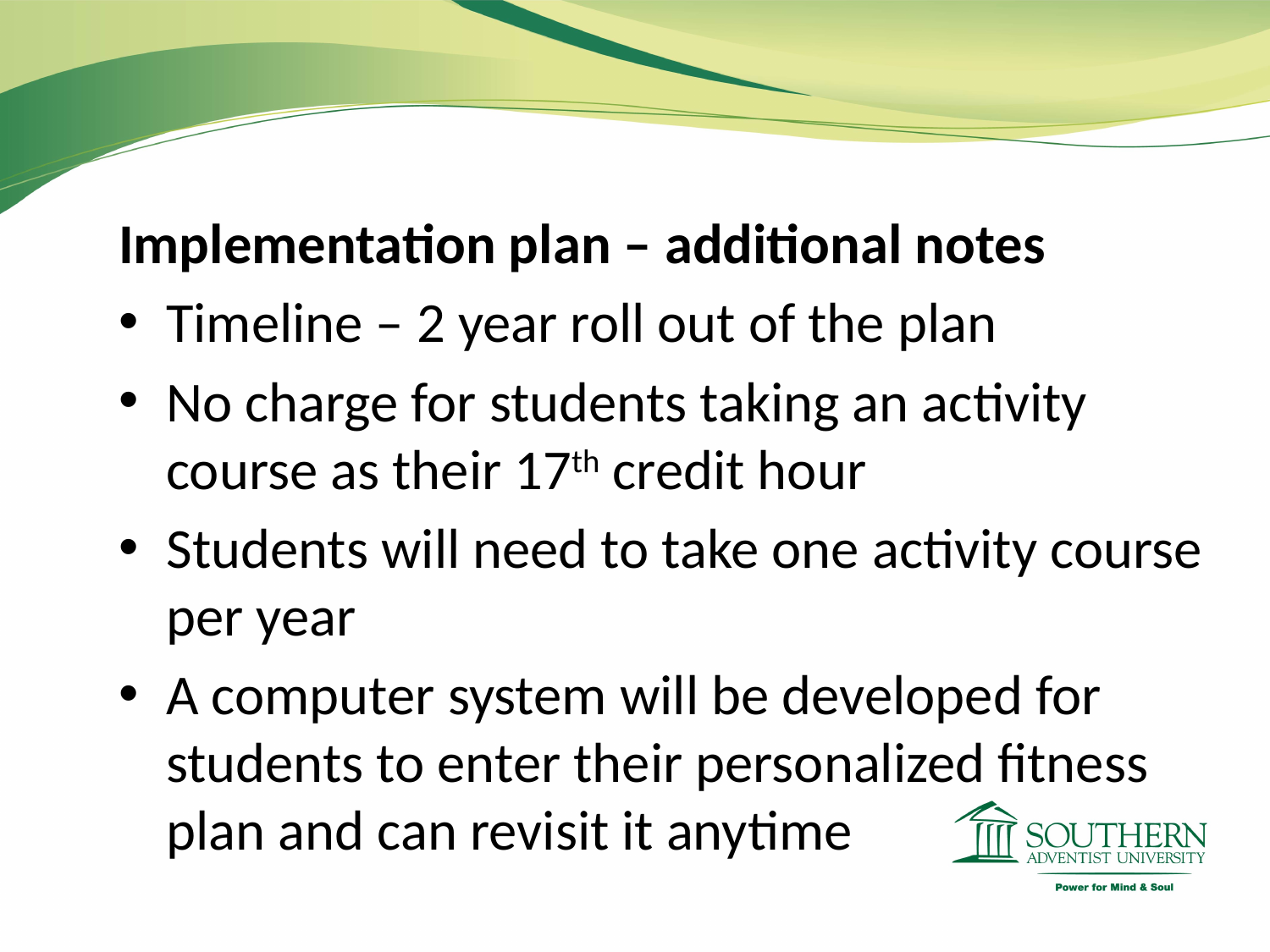

Implementation plan – additional notes
Timeline – 2 year roll out of the plan
No charge for students taking an activity course as their 17th credit hour
Students will need to take one activity course per year
A computer system will be developed for students to enter their personalized fitness plan and can revisit it anytime